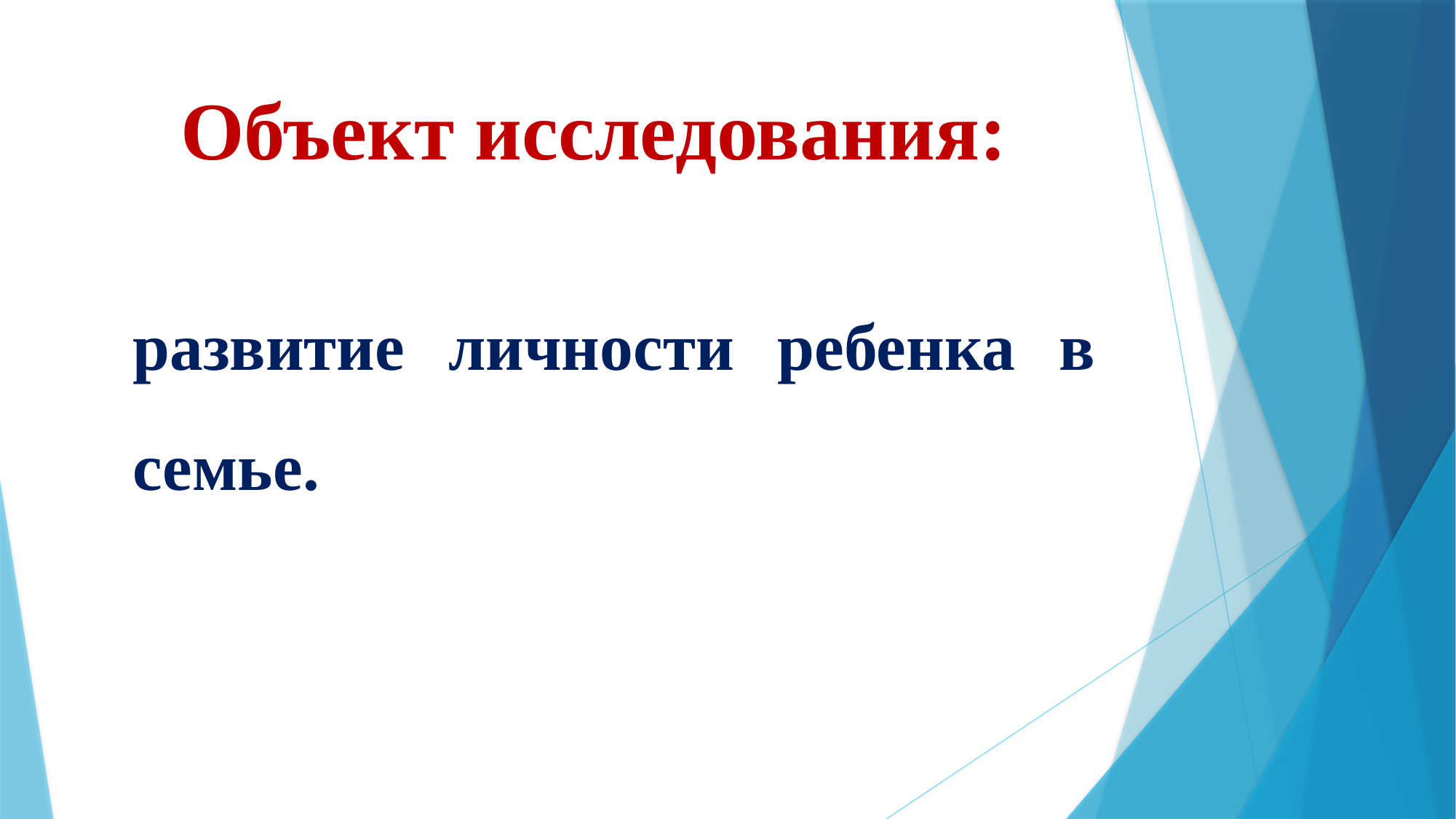

# Объект исследования:
развитие личности ребенка в семье.